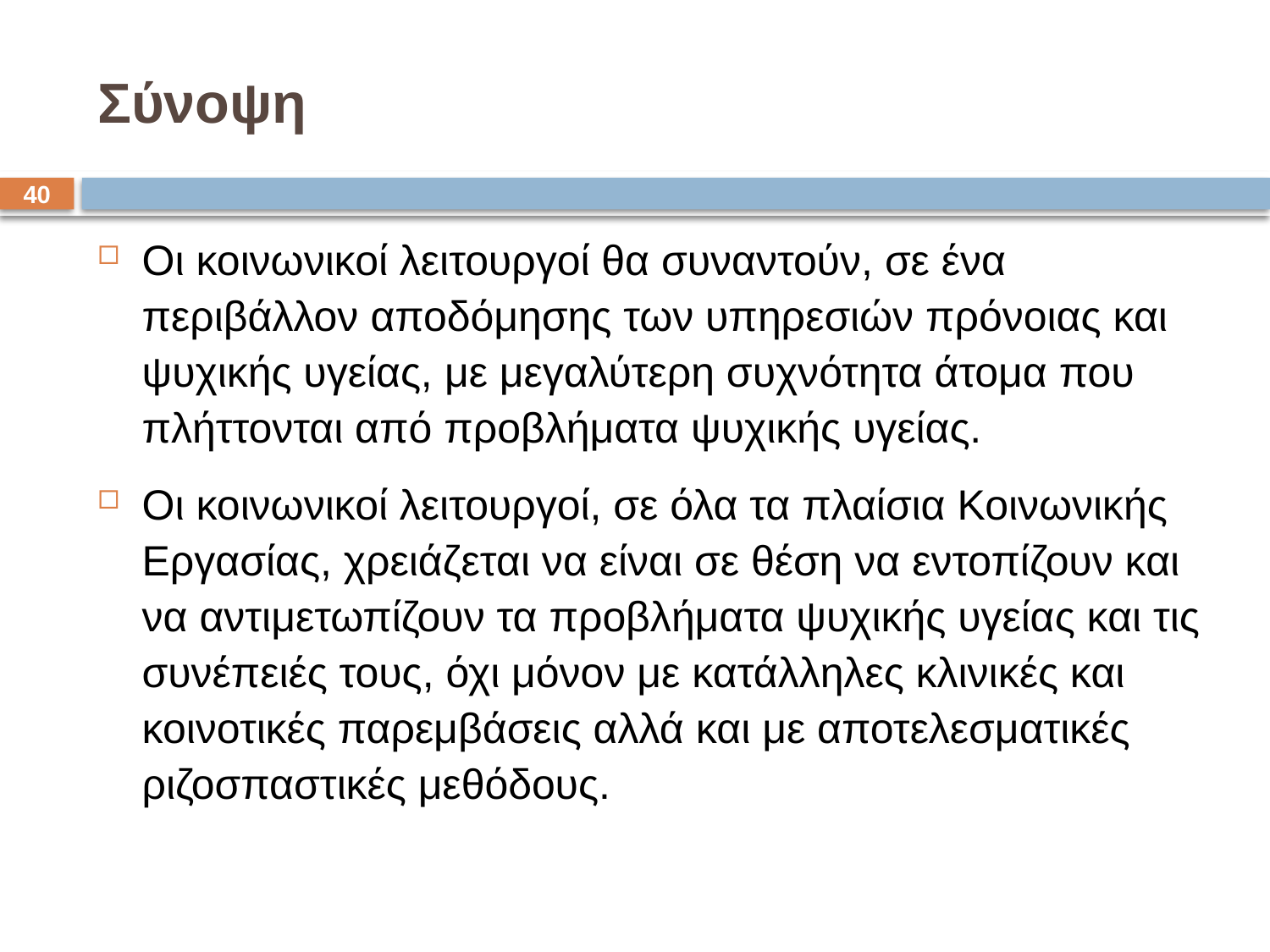

# Σύνοψη
40
Οι κοινωνικοί λειτουργοί θα συναντούν, σε ένα περιβάλλον αποδόμησης των υπηρεσιών πρόνοιας και ψυχικής υγείας, με μεγαλύτερη συχνότητα άτομα που πλήττονται από προβλήματα ψυχικής υγείας.
Οι κοινωνικοί λειτουργοί, σε όλα τα πλαίσια Κοινωνικής Εργασίας, χρειάζεται να είναι σε θέση να εντοπίζουν και να αντιμετωπίζουν τα προβλήματα ψυχικής υγείας και τις συνέπειές τους, όχι μόνον με κατάλληλες κλινικές και κοινοτικές παρεμβάσεις αλλά και με αποτελεσματικές ριζοσπαστικές μεθόδους.